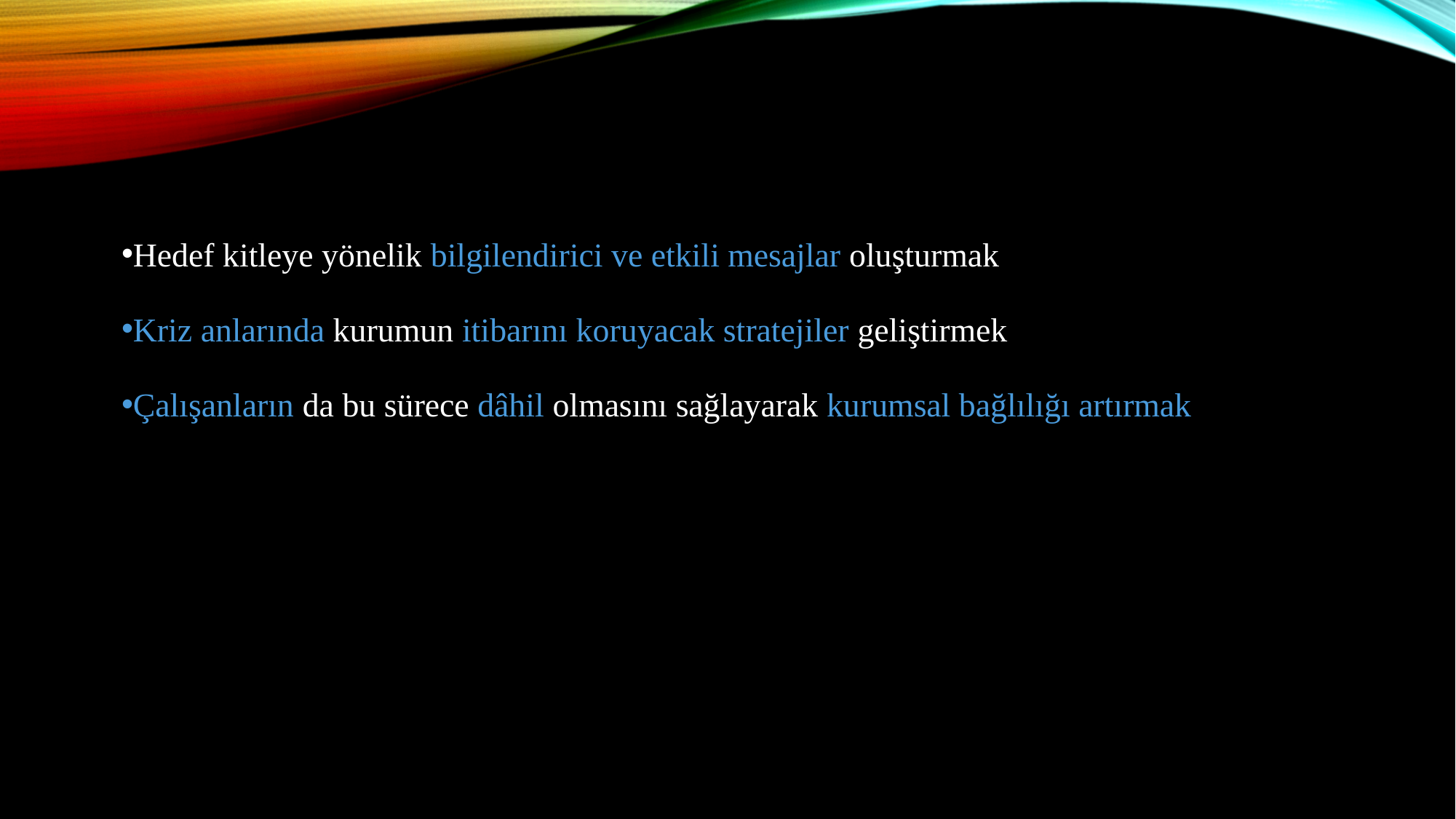

Hedef kitleye yönelik bilgilendirici ve etkili mesajlar oluşturmak
Kriz anlarında kurumun itibarını koruyacak stratejiler geliştirmek
Çalışanların da bu sürece dâhil olmasını sağlayarak kurumsal bağlılığı artırmak